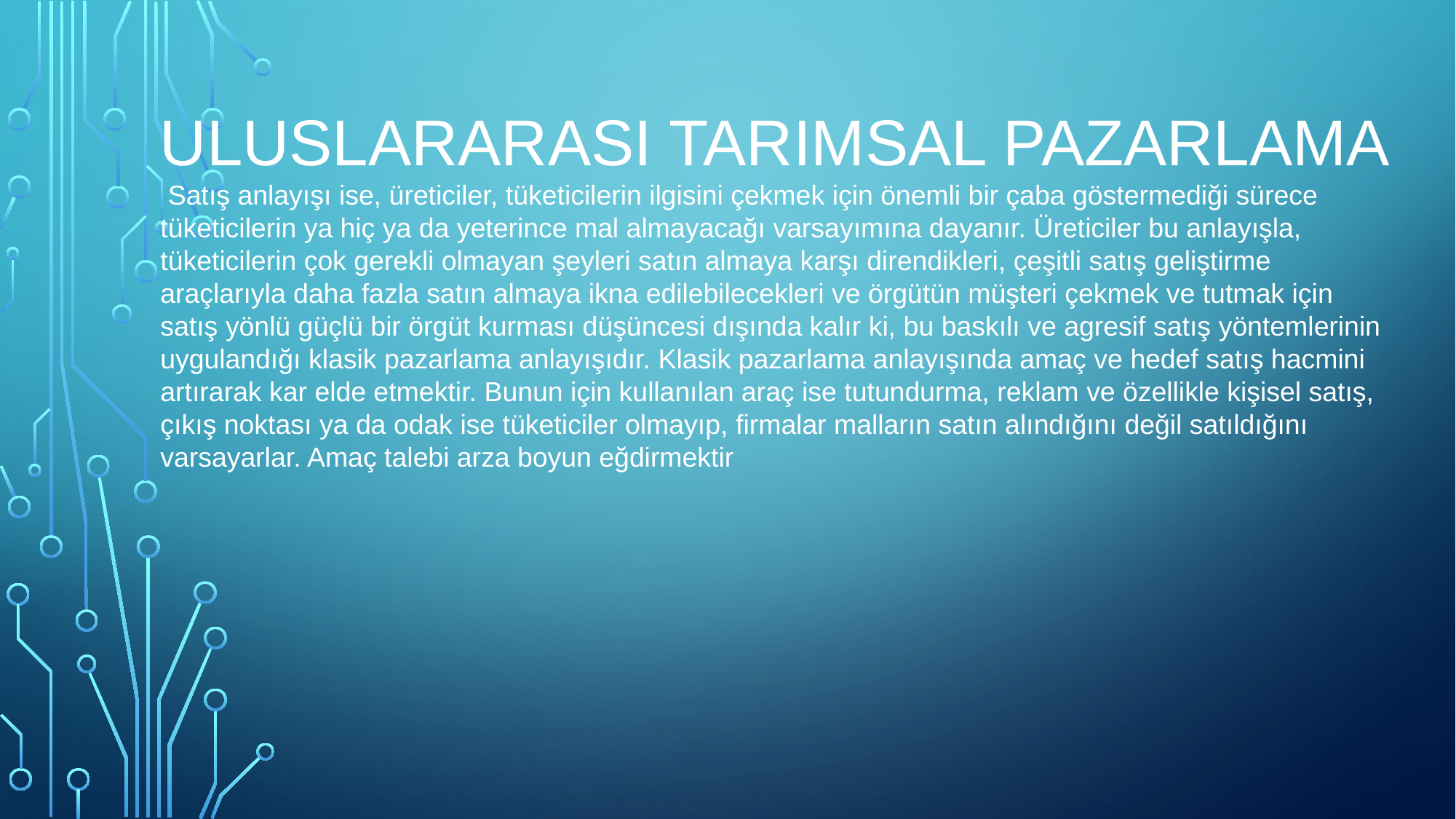

# ULUSLARARASI TARIMSAL PAZARLAMA
 Satış anlayışı ise, üreticiler, tüketicilerin ilgisini çekmek için önemli bir çaba göstermediği sürece tüketicilerin ya hiç ya da yeterince mal almayacağı varsayımına dayanır. Üreticiler bu anlayışla, tüketicilerin çok gerekli olmayan şeyleri satın almaya karşı direndikleri, çeşitli satış geliştirme araçlarıyla daha fazla satın almaya ikna edilebilecekleri ve örgütün müşteri çekmek ve tutmak için satış yönlü güçlü bir örgüt kurması düşüncesi dışında kalır ki, bu baskılı ve agresif satış yöntemlerinin uygulandığı klasik pazarlama anlayışıdır. Klasik pazarlama anlayışında amaç ve hedef satış hacmini artırarak kar elde etmektir. Bunun için kullanılan araç ise tutundurma, reklam ve özellikle kişisel satış, çıkış noktası ya da odak ise tüketiciler olmayıp, firmalar malların satın alındığını değil satıldığını varsayarlar. Amaç talebi arza boyun eğdirmektir